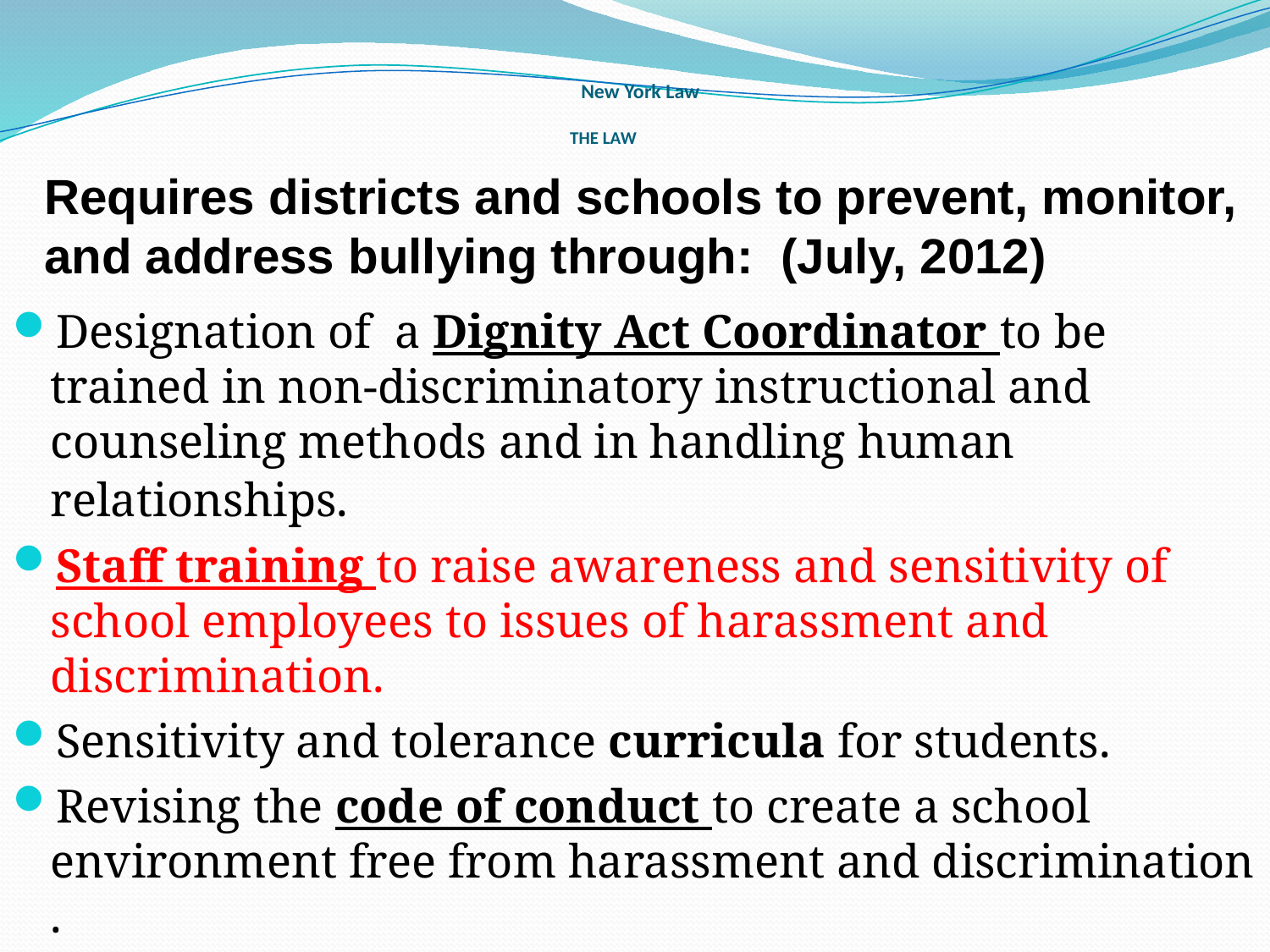

New York Law
THE LAW
Requires districts and schools to prevent, monitor, and address bullying through:  (July, 2012)

Designation of  a Dignity Act Coordinator to be trained in non-discriminatory instructional and counseling methods and in handling human relationships.
Staff training to raise awareness and sensitivity of school employees to issues of harassment and discrimination.
Sensitivity and tolerance curricula for students.
Revising the code of conduct to create a school environment free from harassment and discrimination .
Reporting of bullying incidents to the state through designated reporting system .